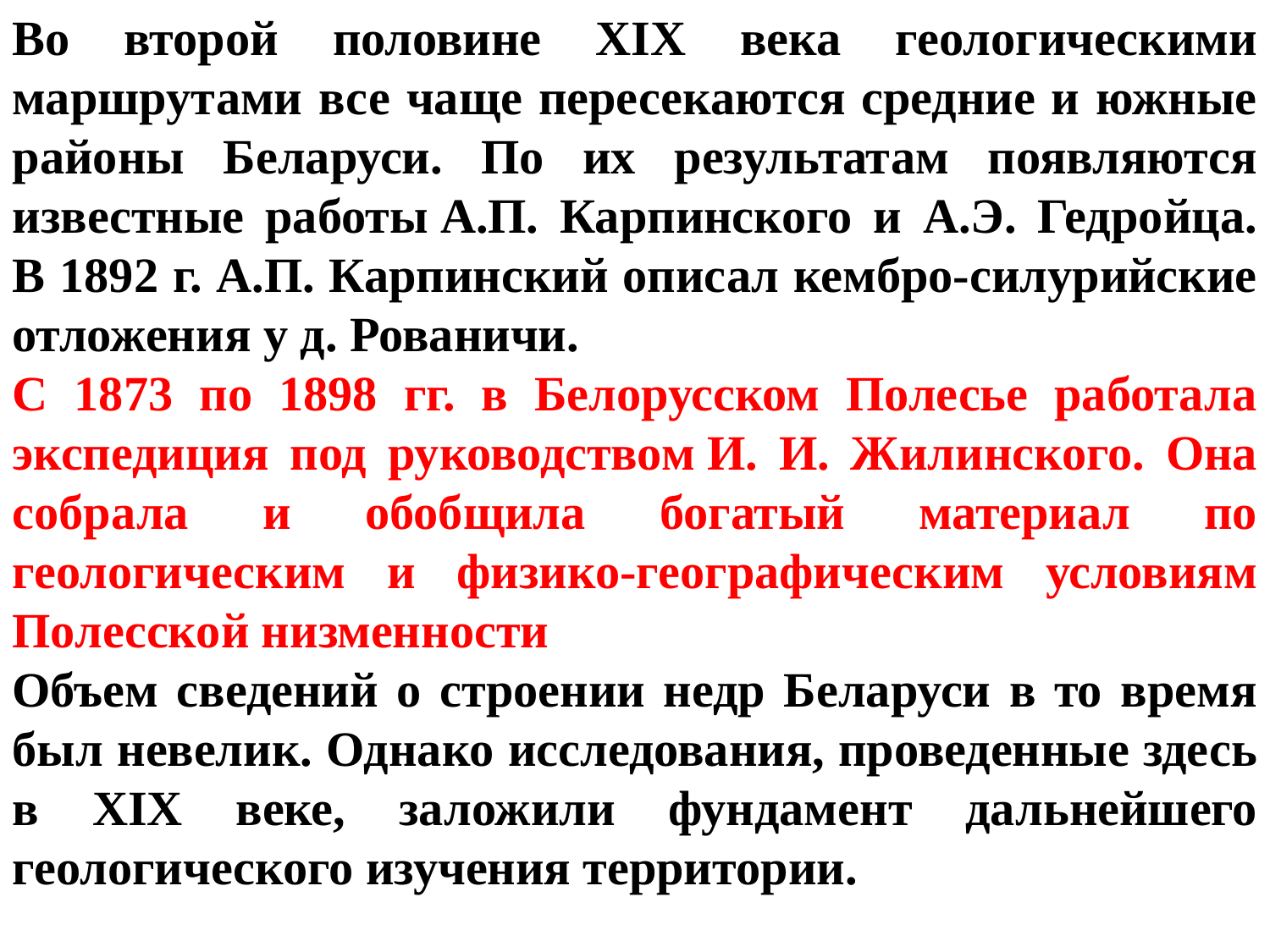

Во второй половине XIX века геологическими маршрутами все чаще пересекаются средние и южные районы Беларуси. По их результатам появляются известные работы А.П. Карпинского и А.Э. Гедройца. В 1892 г. А.П. Карпинский описал кембро-силурийские отложения у д. Рованичи.
С 1873 по 1898 гг. в Белорусском Полесье работала экспедиция под руководством И. И. Жилинского. Она собрала и обобщила богатый материал по геологическим и физико-географическим условиям Полесской низменности
Объем сведений о строении недр Беларуси в то время был невелик. Однако исследования, проведенные здесь в XIX веке, заложили фундамент дальнейшего геологического изучения территории.